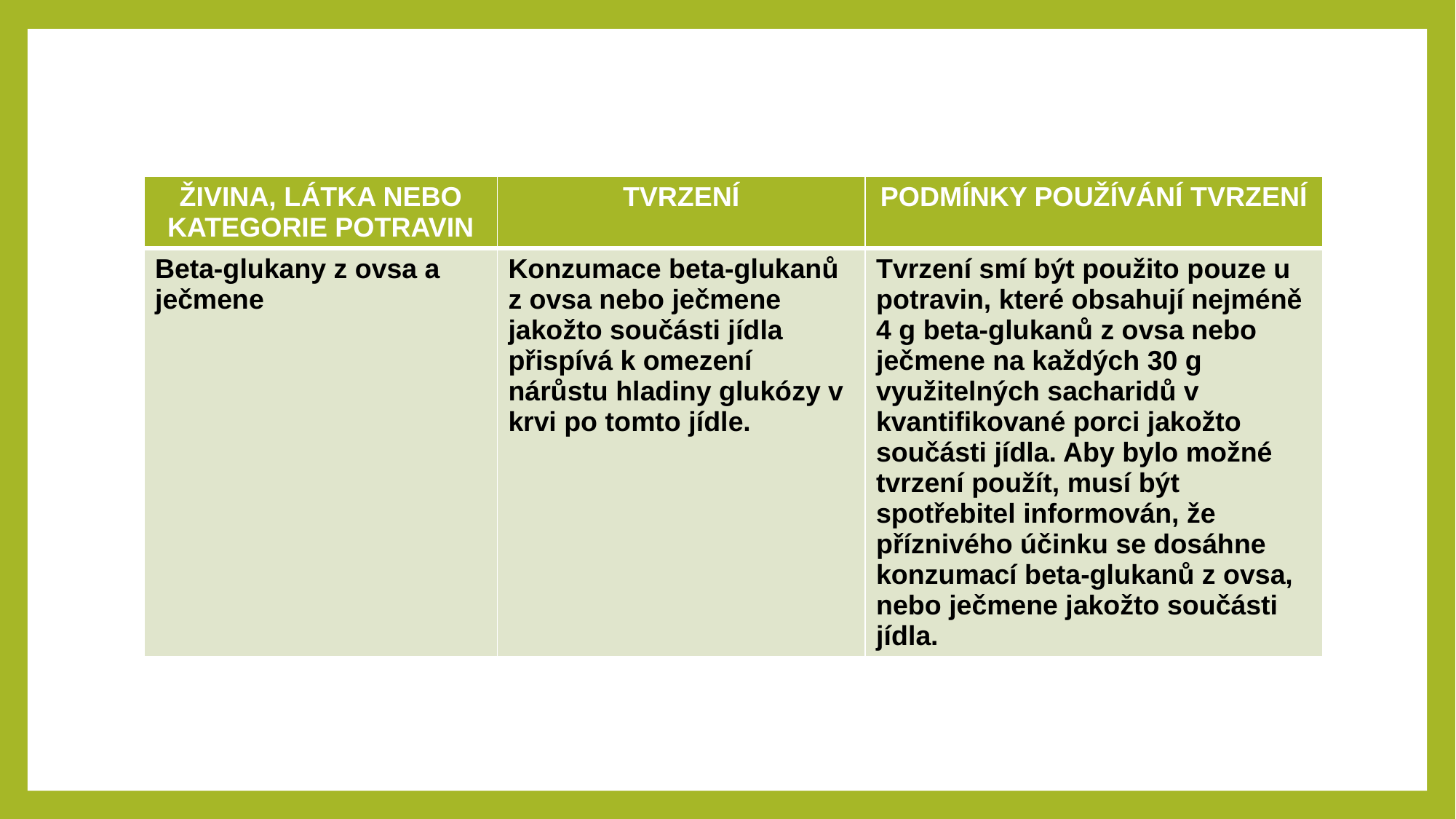

| ŽIVINA, LÁTKA NEBO KATEGORIE POTRAVIN | TVRZENÍ | PODMÍNKY POUŽÍVÁNÍ TVRZENÍ |
| --- | --- | --- |
| Beta-glukany z ovsa a ječmene | Konzumace beta-glukanů z ovsa nebo ječmene jakožto součásti jídla přispívá k omezení nárůstu hladiny glukózy v krvi po tomto jídle. | Tvrzení smí být použito pouze u potravin, které obsahují nejméně 4 g beta-glukanů z ovsa nebo ječmene na každých 30 g využitelných sacharidů v kvantifikované porci jakožto součásti jídla. Aby bylo možné tvrzení použít, musí být spotřebitel informován, že příznivého účinku se dosáhne konzumací beta-glukanů z ovsa, nebo ječmene jakožto součásti jídla. |